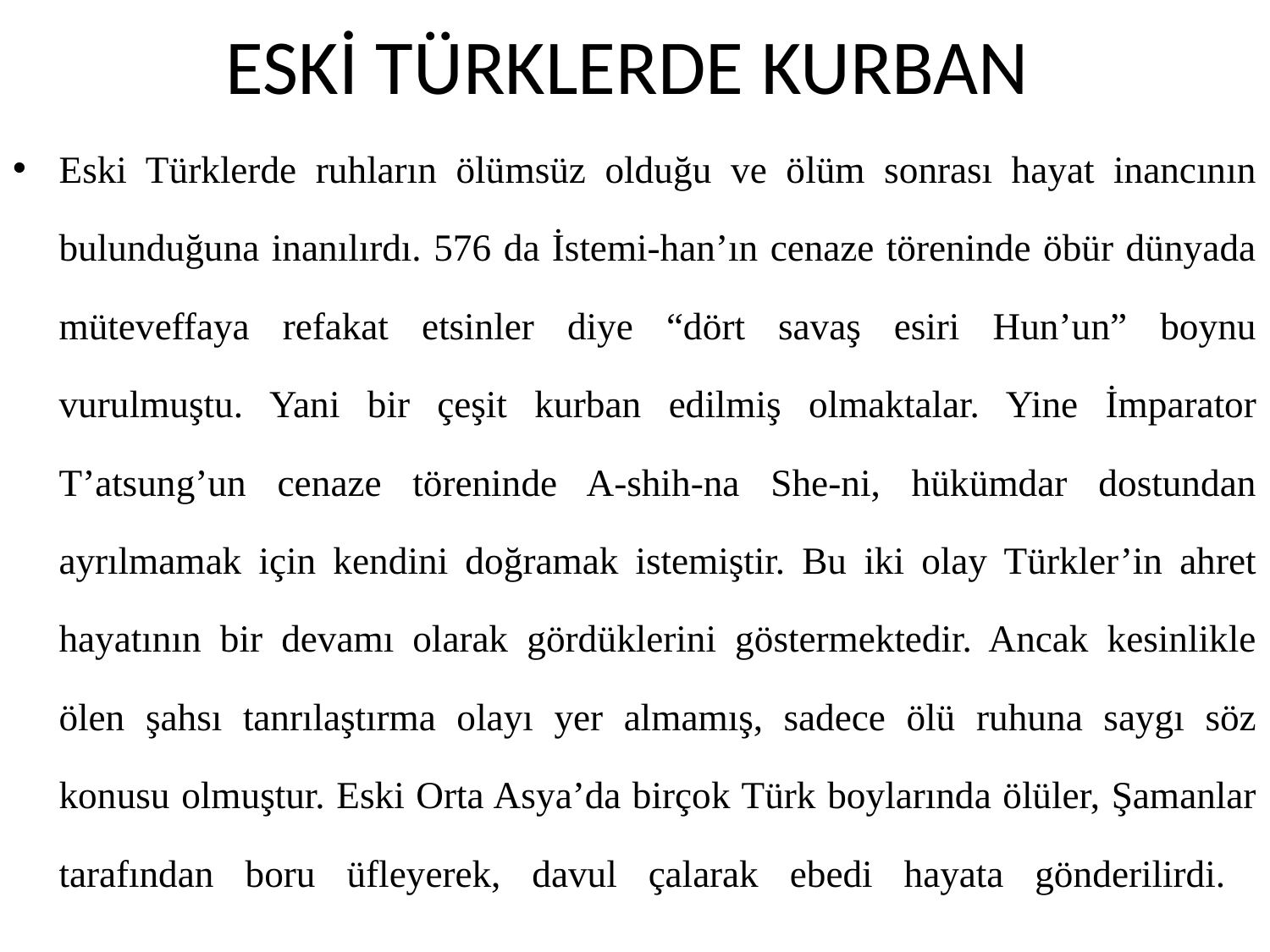

# ESKİ TÜRKLERDE KURBAN
Eski Türklerde ruhların ölümsüz olduğu ve ölüm sonrası hayat inancının bulunduğuna inanılırdı. 576 da İstemi-han’ın cenaze töreninde öbür dünyada müteveffaya refakat etsinler diye “dört savaş esiri Hun’un” boynu vurulmuştu. Yani bir çeşit kurban edilmiş olmaktalar. Yine İmparator T’atsung’un cenaze töreninde A-shih-na She-ni, hükümdar dostundan ayrılmamak için kendini doğramak istemiştir. Bu iki olay Türkler’in ahret hayatının bir devamı olarak gördüklerini göstermektedir. Ancak kesinlikle ölen şahsı tanrılaştırma olayı yer almamış, sadece ölü ruhuna saygı söz konusu olmuştur. Eski Orta Asya’da birçok Türk boylarında ölüler, Şamanlar tarafından boru üfleyerek, davul çalarak ebedi hayata gönderilirdi.